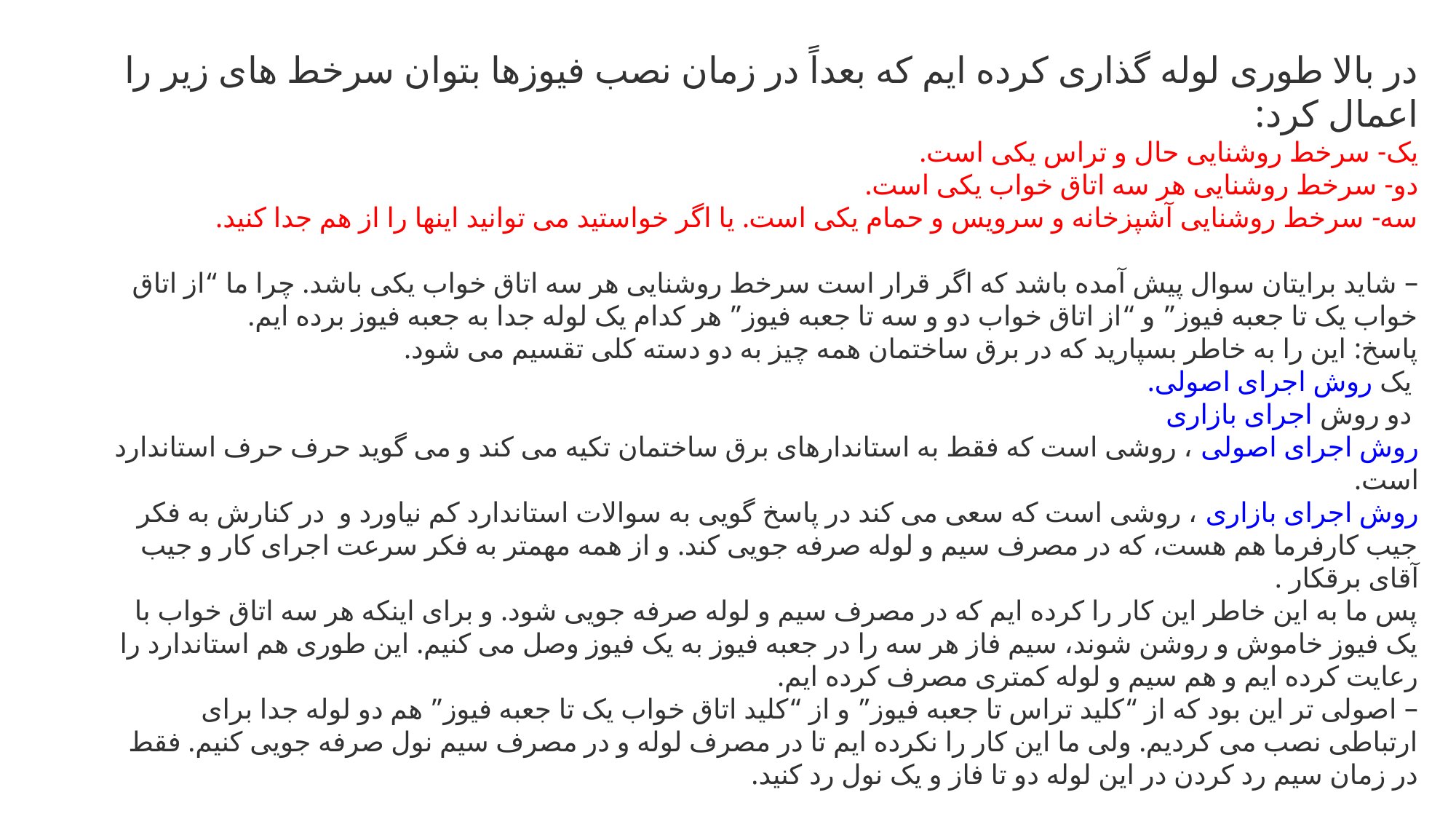

در بالا طوری لوله گذاری کرده ایم که بعداً در زمان نصب فیوزها بتوان سرخط های زیر را اعمال کرد:
یک- سرخط روشنایی حال و تراس یکی است.
دو- سرخط روشنایی هر سه اتاق خواب یکی است.
سه- سرخط روشنایی آشپزخانه و سرویس و حمام یکی است. یا اگر خواستید می توانید اینها را از هم جدا کنید.

– شاید برایتان سوال پیش آمده باشد که اگر قرار است سرخط روشنایی هر سه اتاق خواب یکی باشد. چرا ما “از اتاق خواب یک تا جعبه فیوز” و “از اتاق خواب دو و سه تا جعبه فیوز” هر کدام یک لوله جدا به جعبه فیوز برده ایم.
پاسخ: این را به خاطر بسپارید که در برق ساختمان همه چیز به دو دسته کلی تقسیم می شود.
 یک روش اجرای اصولی.
 دو روش اجرای بازاری
روش اجرای اصولی ، روشی است که فقط به استاندارهای برق ساختمان تکیه می کند و می گوید حرف حرف استاندارد است.
روش اجرای بازاری ، روشی است که سعی می کند در پاسخ گویی به سوالات استاندارد کم نیاورد و  در کنارش به فکر جیب کارفرما هم هست، که در مصرف سیم و لوله صرفه جویی کند. و از همه مهمتر به فکر سرعت اجرای کار و جیب آقای برقکار .
پس ما به این خاطر این کار را کرده ایم که در مصرف سیم و لوله صرفه جویی شود. و برای اینکه هر سه اتاق خواب با یک فیوز خاموش و روشن شوند، سیم فاز هر سه را در جعبه فیوز به یک فیوز وصل می کنیم. این طوری هم استاندارد را رعایت کرده ایم و هم سیم و لوله کمتری مصرف کرده ایم.
– اصولی تر این بود که از “کلید تراس تا جعبه فیوز” و از “کلید اتاق خواب یک تا جعبه فیوز” هم دو لوله جدا برای ارتباطی نصب می کردیم. ولی ما این کار را نکرده ایم تا در مصرف لوله و در مصرف سیم نول صرفه جویی کنیم. فقط در زمان سیم رد کردن در این لوله دو تا فاز و یک نول رد کنید.

خب حالا به سراغ رسم لوله های برگشتی می رویم. برای این که نقشه ما شلوغ نشود، لوله های قبلی را پاک می کنیم و لوله های برگشتی را رسم می کنیم. خط های آبی رنگ لوله های برگشتی یا به قول برقکارهای قدیمی دستک هستند.